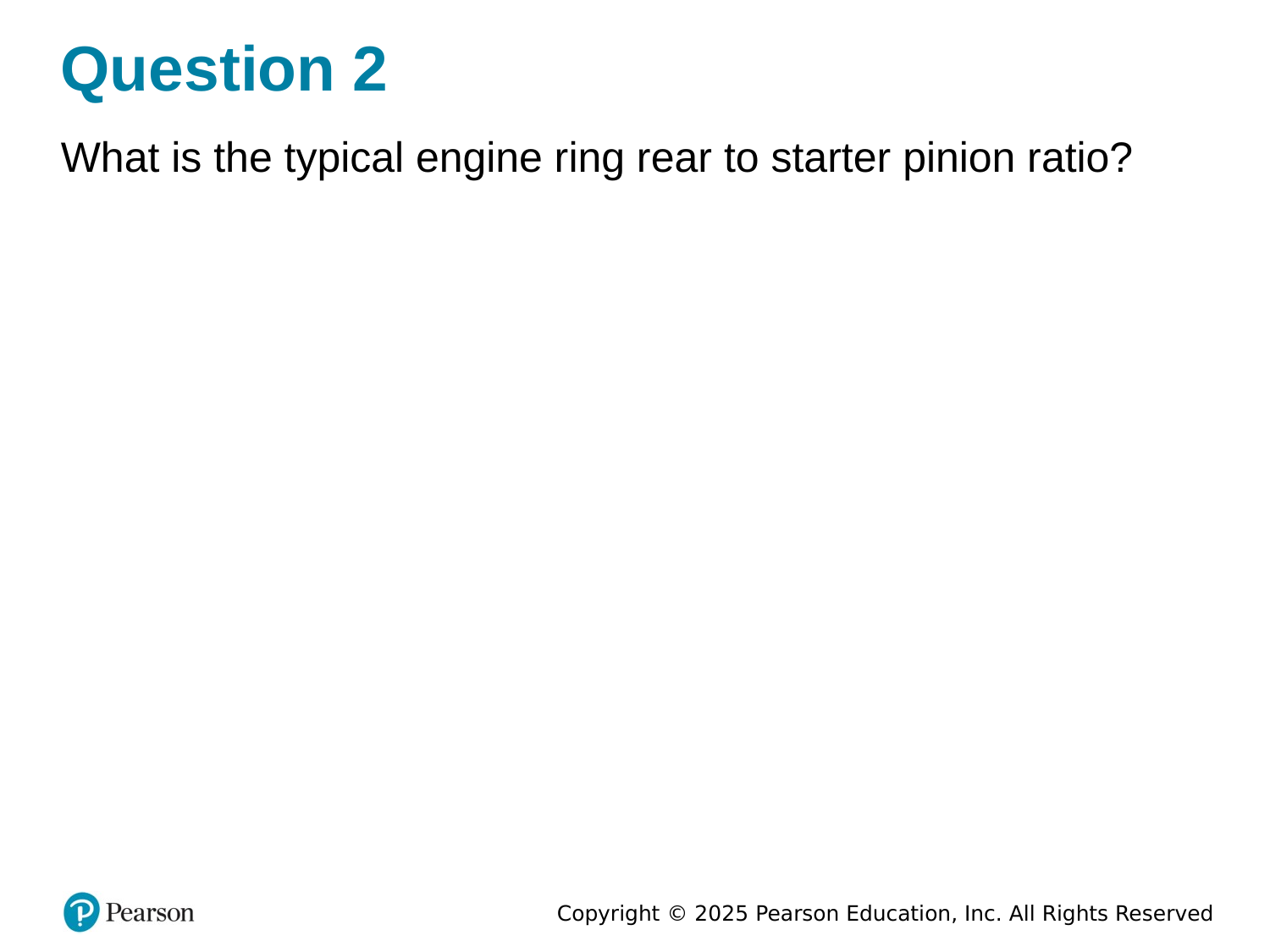

# Question 2
What is the typical engine ring rear to starter pinion ratio?